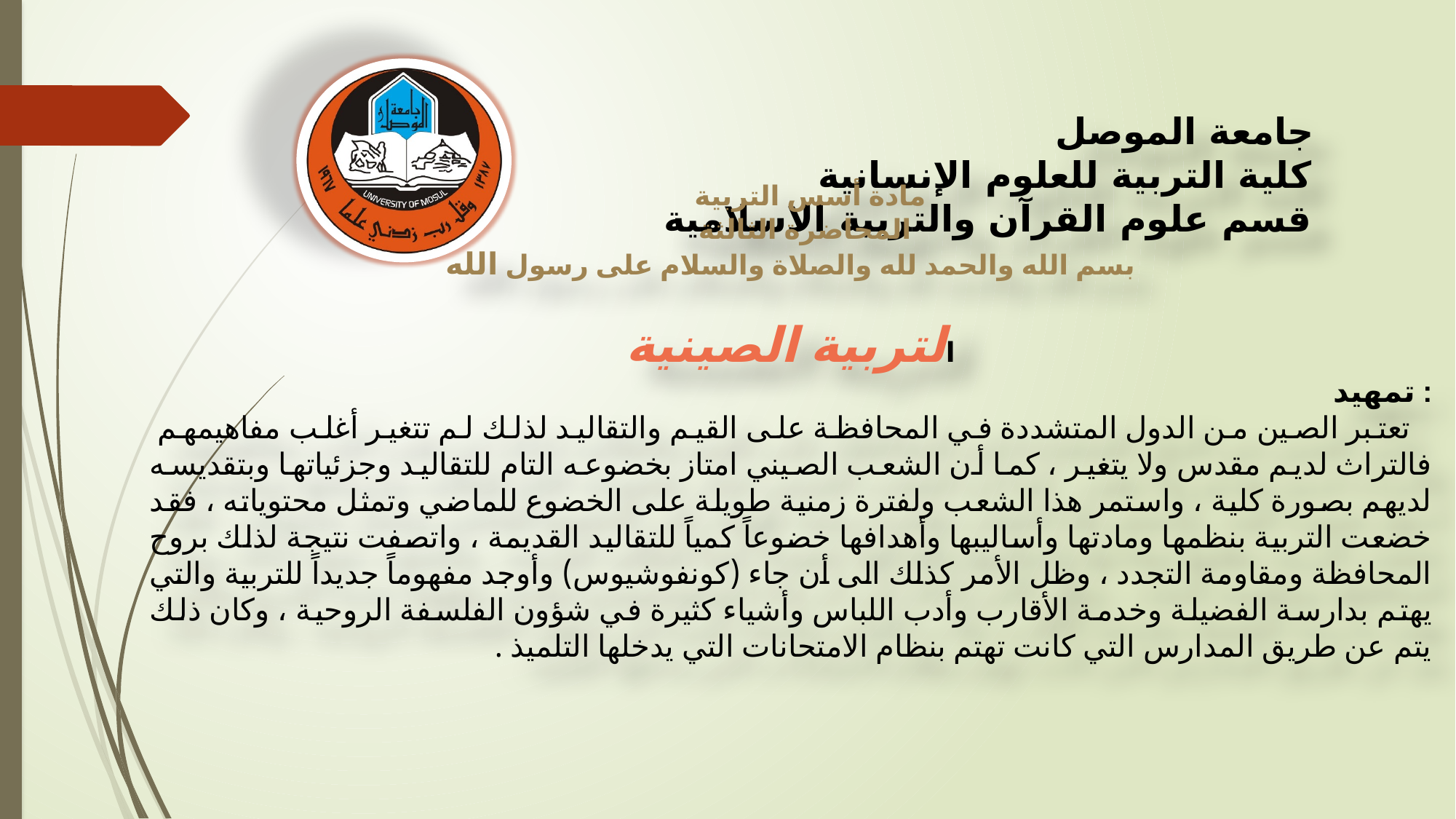

# جامعة الموصل كلية التربية للعلوم الإنسانية قسم علوم القرآن والتربية الاسلامية

     مادة أسس التربية
    المحاضرة الثالثة
بسم الله والحمد لله والصلاة والسلام على رسول الله

التربية الصينية
 تمهيد :
   تعتبر الصين من الدول المتشددة في المحافظة على القيم والتقاليد لذلك لم تتغير أغلب مفاهيمهم  فالتراث لديم مقدس ولا يتغير ، كما أن الشعب الصيني امتاز بخضوعه التام للتقاليد وجزئياتها وبتقديسه لديهم بصورة كلية ، واستمر هذا الشعب ولفترة زمنية طويلة على الخضوع للماضي وتمثل محتوياته ، فقد خضعت التربية بنظمها ومادتها وأساليبها وأهدافها خضوعاً كمياً للتقاليد القديمة ، واتصفت نتيجة لذلك بروح المحافظة ومقاومة التجدد ، وظل الأمر كذلك الى أن جاء (كونفوشيوس) وأوجد مفهوماً جديداً للتربية والتي يهتم بدارسة الفضيلة وخدمة الأقارب وأدب اللباس وأشياء كثيرة في شؤون الفلسفة الروحية ، وكان ذلك يتم عن طريق المدارس التي كانت تهتم بنظام الامتحانات التي يدخلها التلميذ .